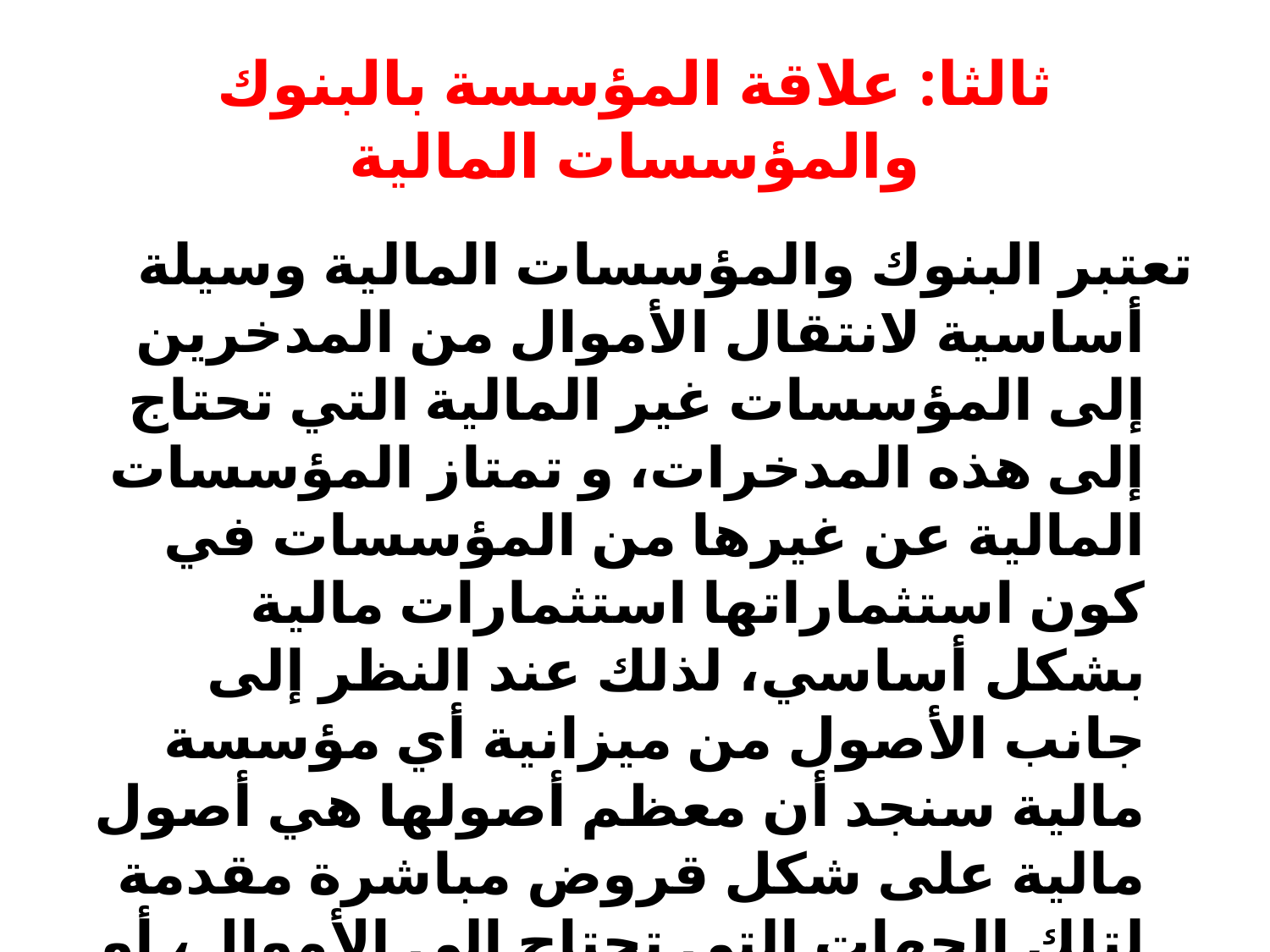

# ثالثا: علاقة المؤسسة بالبنوك والمؤسسات المالية
تعتبر البنوك والمؤسسات المالية وسيلة أساسية لانتقال الأموال من المدخرين إلى المؤسسات غير المالية التي تحتاج إلى هذه المدخرات، و تمتاز المؤسسات المالية عن غيرها من المؤسسات في كون استثماراتها استثمارات مالية بشكل أساسي، لذلك عند النظر إلى جانب الأصول من ميزانية أي مؤسسة مالية سنجد أن معظم أصولها هي أصول مالية على شكل قروض مباشرة مقدمة لتلك الجهات التي تحتاج إلى الأموال، أو على شكل أوراق مالية من أسهم أو سندات أو غيرها من الأصول المالية.